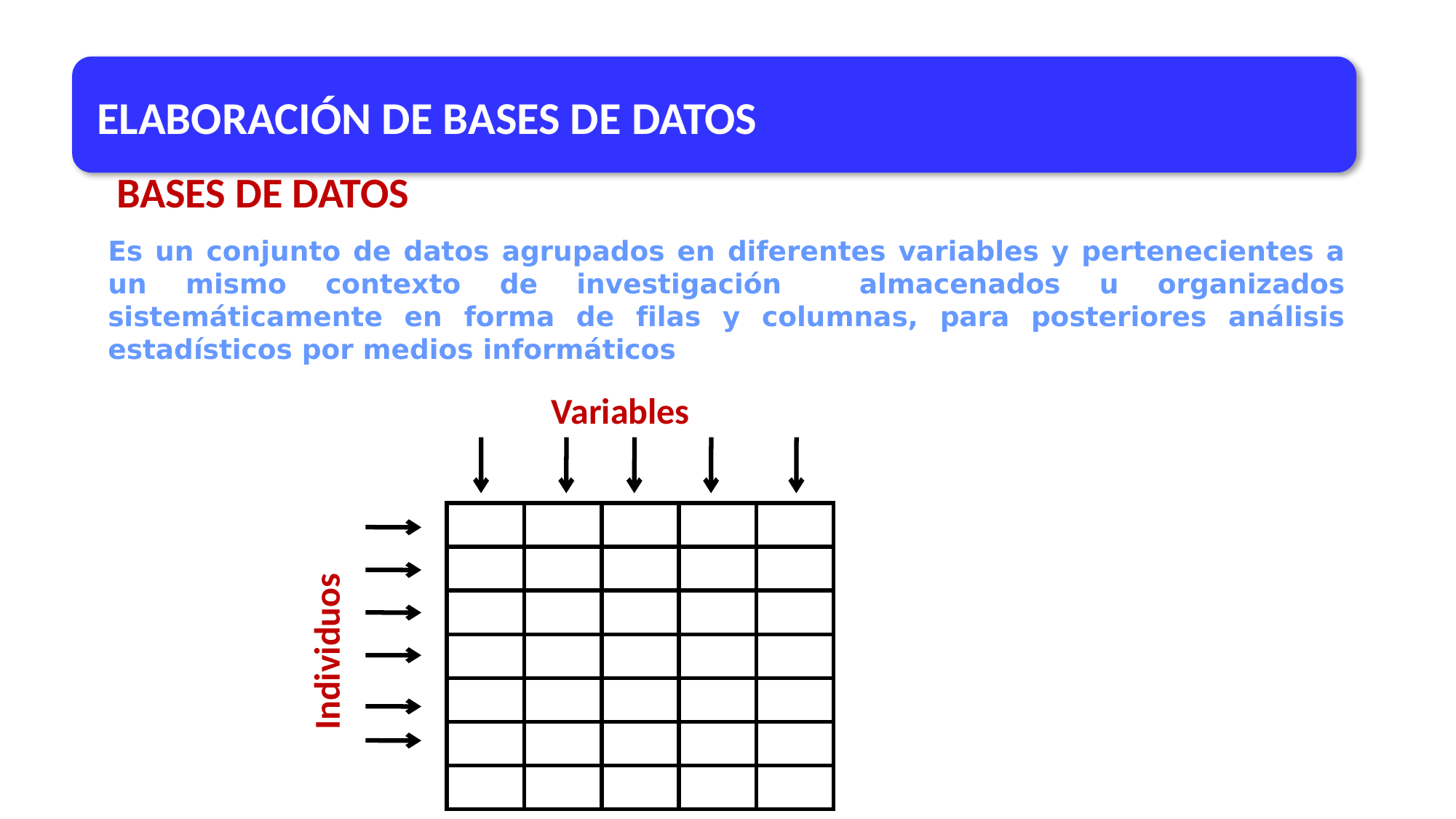

ELABORACIÓN DE BASES DE DATOS
BASES DE DATOS
Es un conjunto de datos agrupados en diferentes variables y pertenecientes a un mismo contexto de investigación  almacenados u organizados sistemáticamente en forma de filas y columnas, para posteriores análisis estadísticos por medios informáticos
Variables
|  |  |  |  |  |
| --- | --- | --- | --- | --- |
|  |  |  |  |  |
|  |  |  |  |  |
|  |  |  |  |  |
|  |  |  |  |  |
|  |  |  |  |  |
|  |  |  |  |  |
Individuos